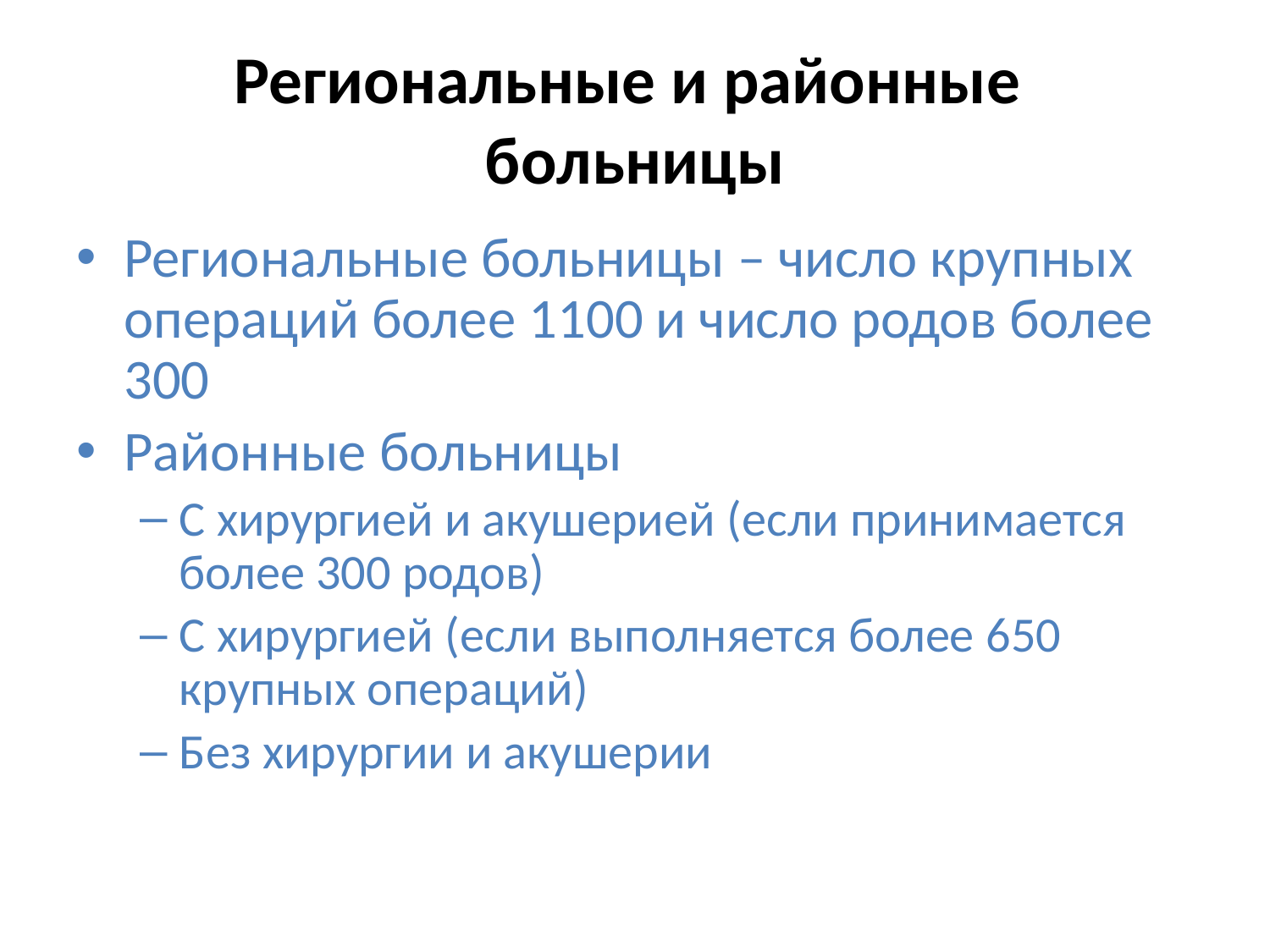

# Региональные и районные  больницы
Региональные больницы – число крупных операций более 1100 и число родов более 300
Районные больницы
С хирургией и акушерией (если принимается более 300 родов)
С хирургией (если выполняется более 650 крупных операций)
Без хирургии и акушерии